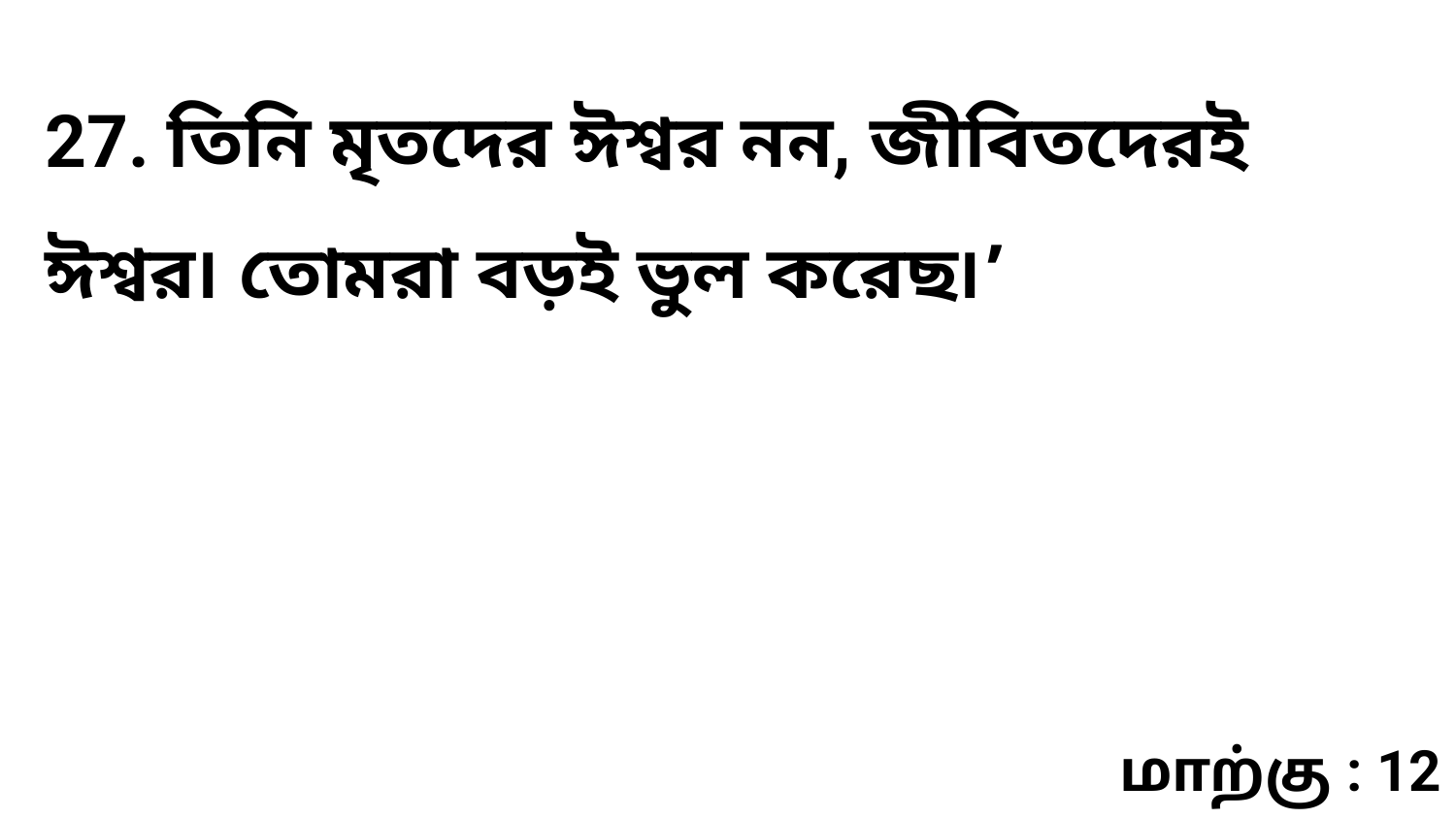

27. তিনি মৃতদের ঈশ্বর নন, জীবিতদেরই ঈশ্বর৷ তোমরা বড়ই ভুল করেছ৷’
மாற்கு : 12